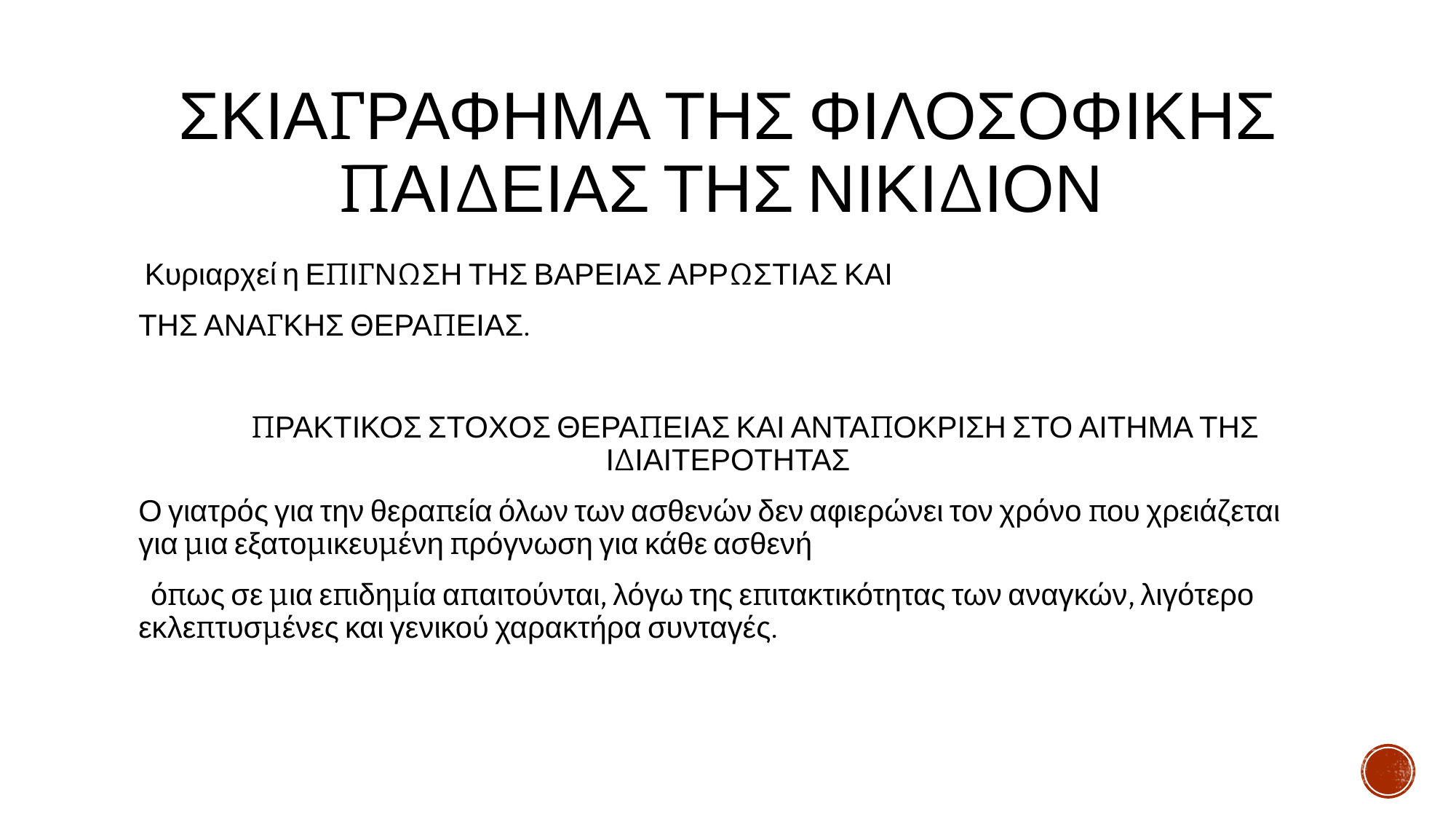

# ΣΚΙΑΓΡΑΦΗΜΑ ΤΗΣ ΦΙΛΟΣΟΦΙΚΗΣ ΠΑΙΔΕΙΑΣ ΤΗΣ ΝΙΚΙΔΙΟΝ
 Κυριαρχεί η ΕΠΙΓΝΩΣΗ ΤΗΣ ΒΑΡΕΙΑΣ ΑΡΡΩΣΤΙΑΣ ΚΑΙ
ΤΗΣ ΑΝΑΓΚΗΣ ΘΕΡΑΠΕΙΑΣ.

         ΠΡΑΚΤΙΚΟΣ ΣΤΟΧΟΣ ΘΕΡΑΠΕΙΑΣ ΚΑΙ ΑΝΤΑΠΟΚΡΙΣΗ ΣΤΟ ΑΙΤΗΜΑ ΤΗΣ ΙΔΙΑΙΤΕΡΟΤΗΤΑΣ
Ο γιατρός για την θεραπεία όλων των ασθενών δεν αφιερώνει τον χρόνο που χρειάζεται για μια εξατομικευμένη πρόγνωση για κάθε ασθενή
  όπως σε μια επιδημία απαιτούνται, λόγω της επιτακτικότητας των αναγκών, λιγότερο εκλεπτυσμένες και γενικού χαρακτήρα συνταγές.